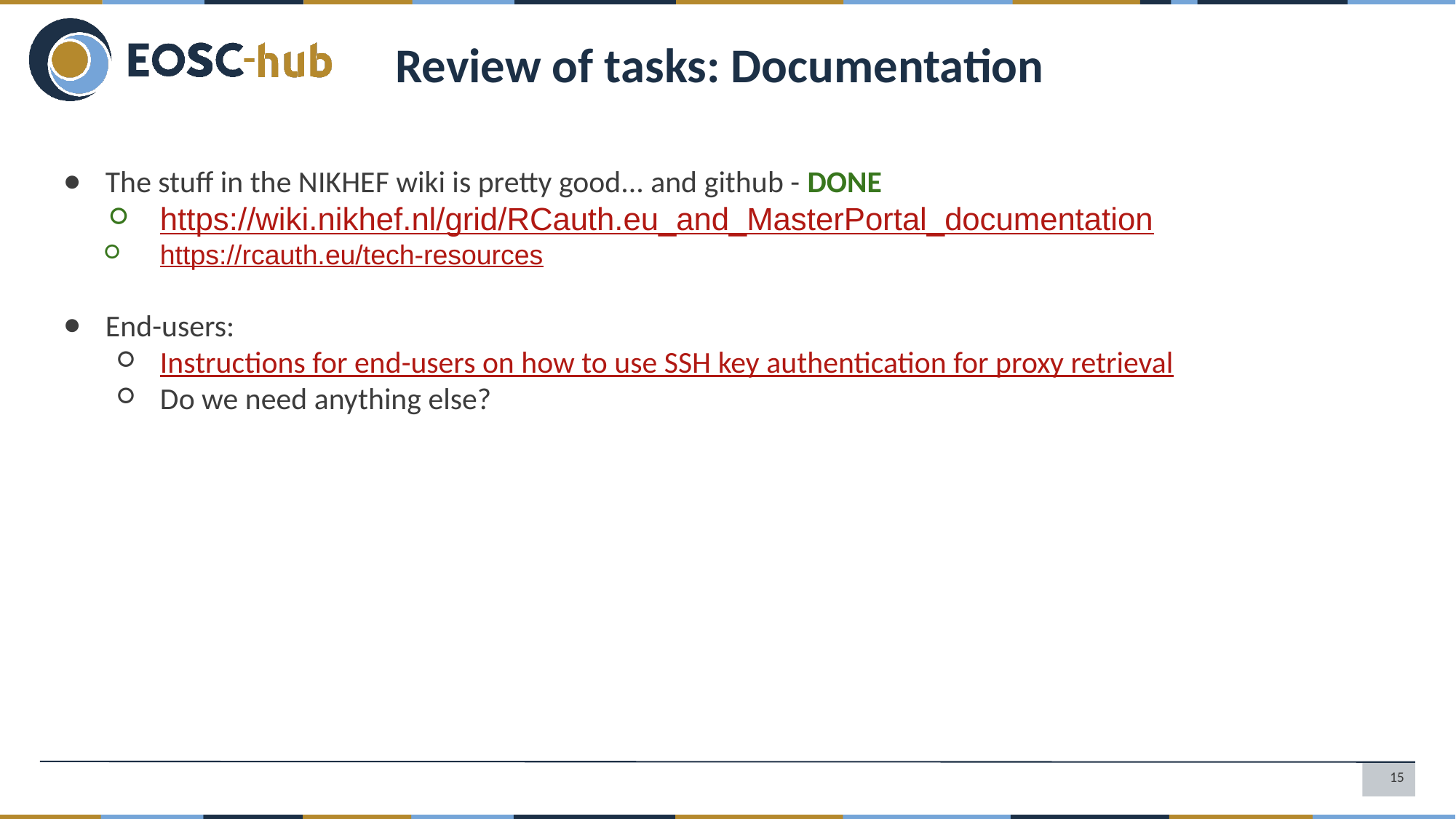

Review of tasks: Documentation
The stuff in the NIKHEF wiki is pretty good... and github - DONE
https://wiki.nikhef.nl/grid/RCauth.eu_and_MasterPortal_documentation
https://rcauth.eu/tech-resources

End-users:
Instructions for end-users on how to use SSH key authentication for proxy retrieval
Do we need anything else?

15